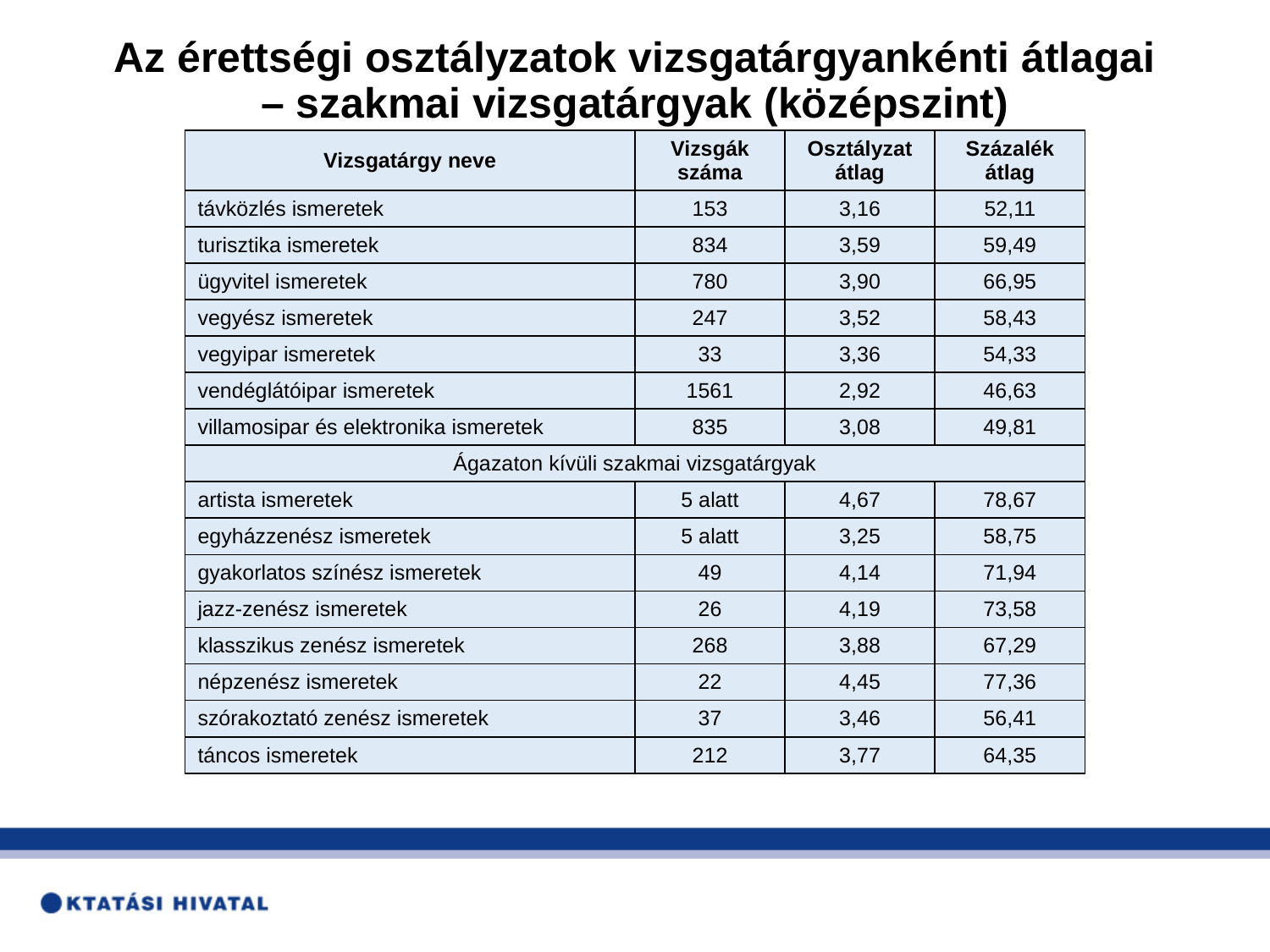

# Az érettségi osztályzatok vizsgatárgyankénti átlagai – szakmai vizsgatárgyak (középszint)
| Vizsgatárgy neve | Vizsgák száma | Osztályzat átlag | Százalék átlag |
| --- | --- | --- | --- |
| távközlés ismeretek | 153 | 3,16 | 52,11 |
| turisztika ismeretek | 834 | 3,59 | 59,49 |
| ügyvitel ismeretek | 780 | 3,90 | 66,95 |
| vegyész ismeretek | 247 | 3,52 | 58,43 |
| vegyipar ismeretek | 33 | 3,36 | 54,33 |
| vendéglátóipar ismeretek | 1561 | 2,92 | 46,63 |
| villamosipar és elektronika ismeretek | 835 | 3,08 | 49,81 |
| Ágazaton kívüli szakmai vizsgatárgyak |  |  |  |
| artista ismeretek | 5 alatt | 4,67 | 78,67 |
| egyházzenész ismeretek | 5 alatt | 3,25 | 58,75 |
| gyakorlatos színész ismeretek | 49 | 4,14 | 71,94 |
| jazz-zenész ismeretek | 26 | 4,19 | 73,58 |
| klasszikus zenész ismeretek | 268 | 3,88 | 67,29 |
| népzenész ismeretek | 22 | 4,45 | 77,36 |
| szórakoztató zenész ismeretek | 37 | 3,46 | 56,41 |
| táncos ismeretek | 212 | 3,77 | 64,35 |